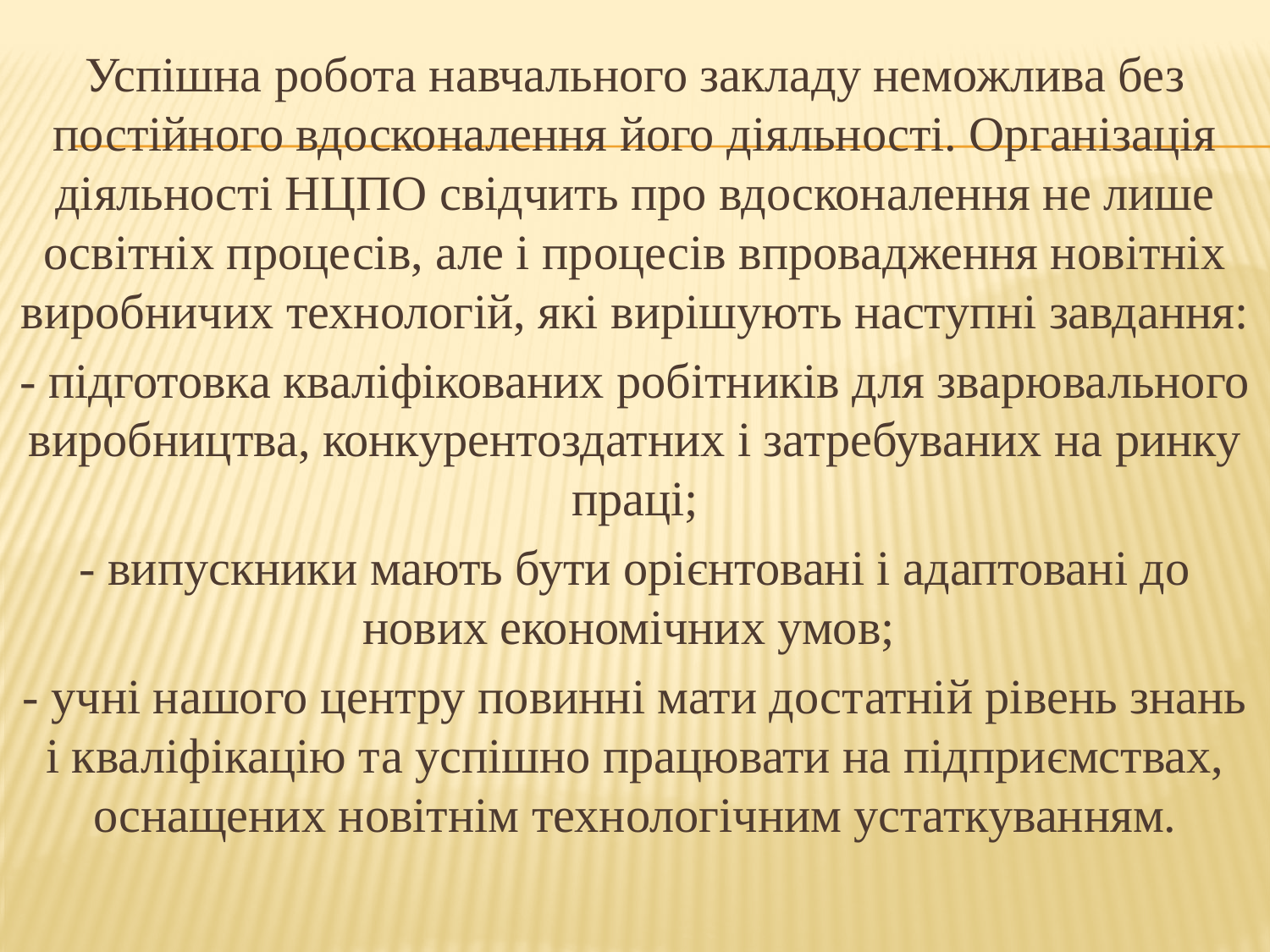

Успішна робота навчального закладу неможлива без постійного вдосконалення його діяльності. Організація діяльності НЦПО свідчить про вдосконалення не лише освітніх процесів, але і процесів впровадження новітніх виробничих технологій, які вирішують наступні завдання:
- підготовка кваліфікованих робітників для зварювального виробництва, конкурентоздатних і затребуваних на ринку праці;
- випускники мають бути орієнтовані і адаптовані до нових економічних умов;
- учні нашого центру повинні мати достатній рівень знань і кваліфікацію та успішно працювати на підприємствах, оснащених новітнім технологічним устаткуванням.